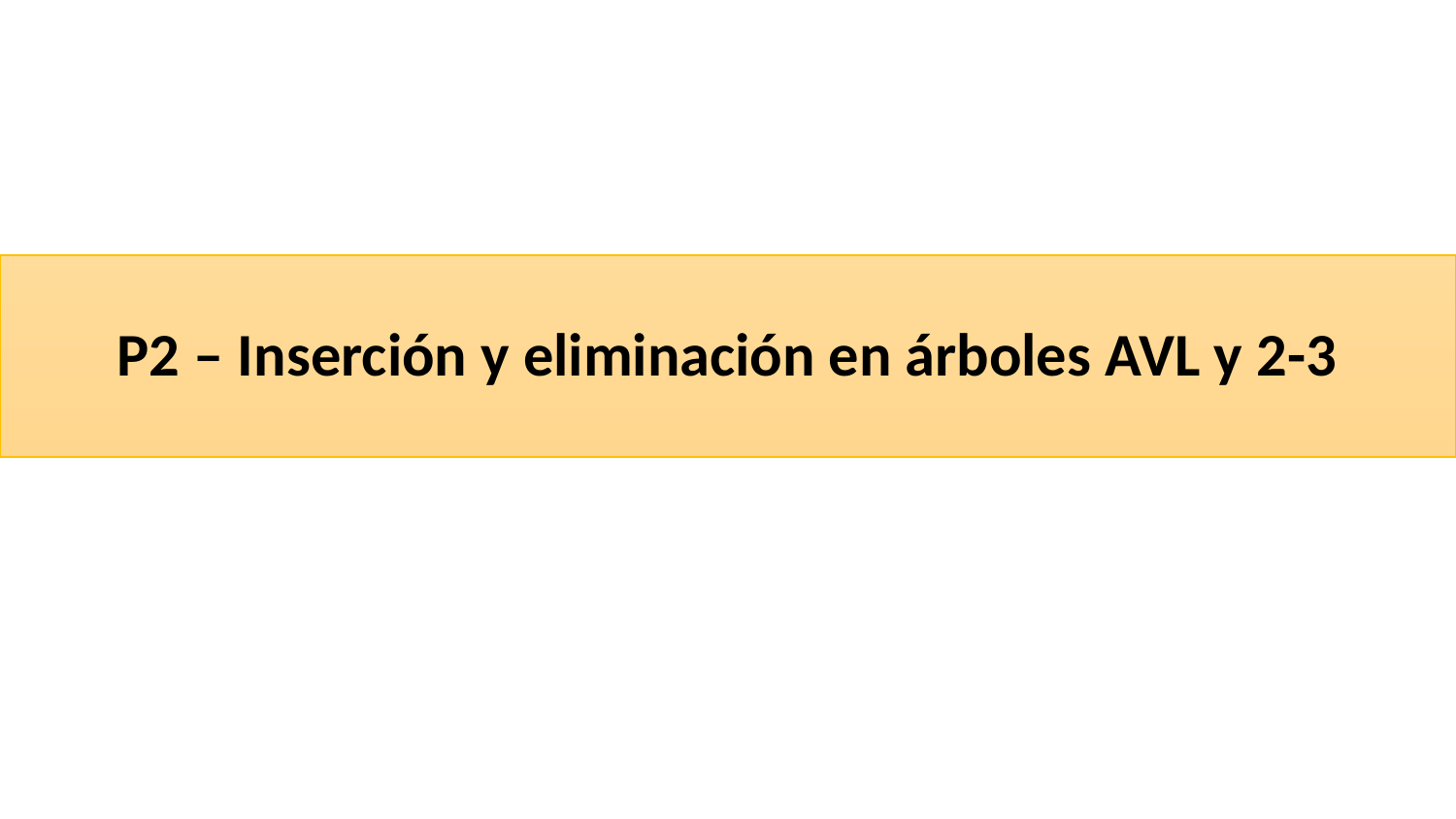

# P2 – Inserción y eliminación en árboles AVL y 2-3